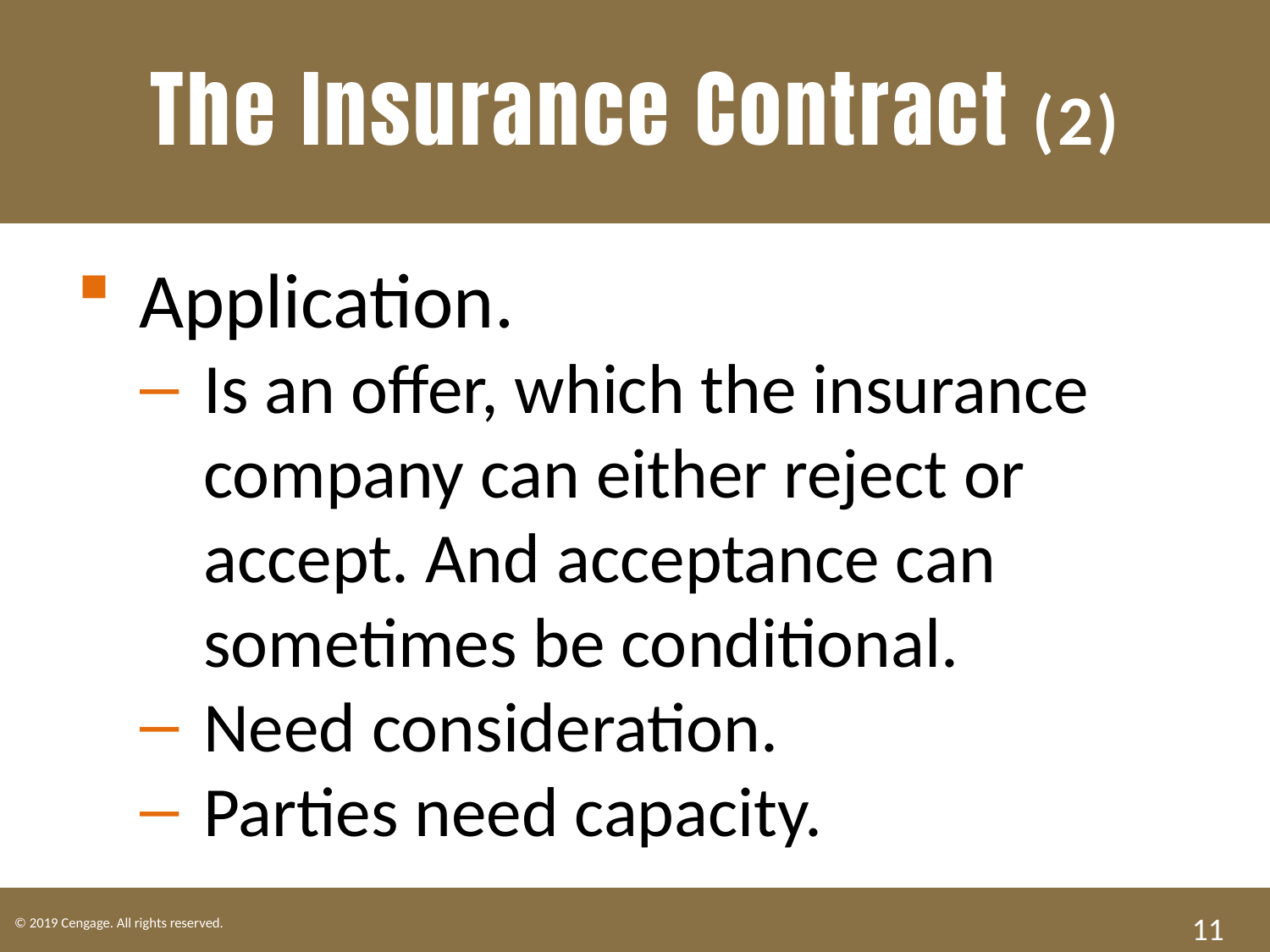

# The Insurance Contract (2)
Application.
Is an offer, which the insurance company can either reject or accept. And acceptance can sometimes be conditional.
Need consideration.
Parties need capacity.
11